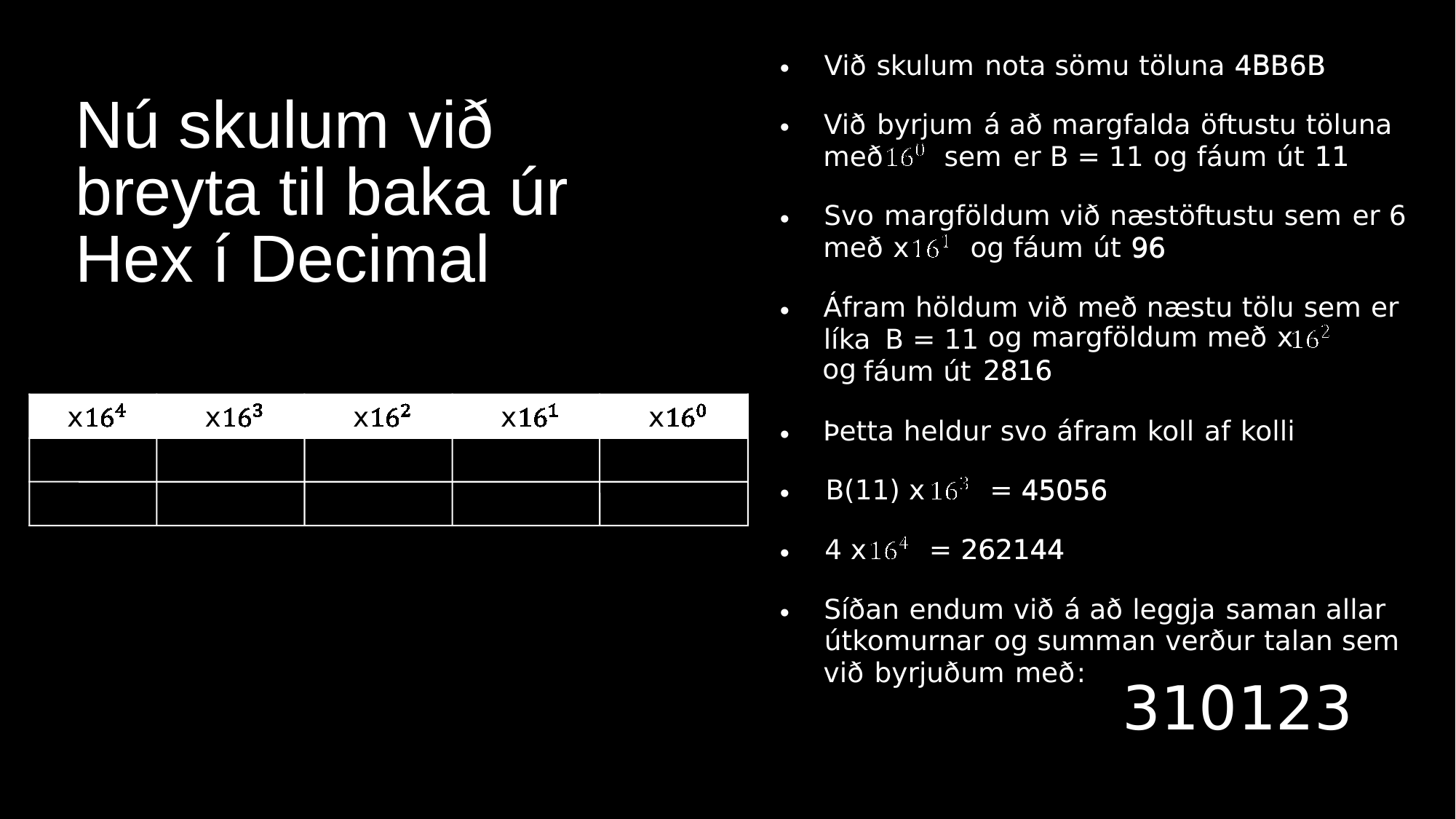

# Nú skulum við breyta til baka úr Hex í Decimal
B
Við
skulum
nota
sömu
töluna
4BB6B
•
B
4
6
B
Við
byrjum
á
að
margfalda
öftustu
töluna
•
með
sem
er B = 11
og
fáum
út
11

11
Svo
margföldum
við
næstöftustu
sem
•
með
x
og
fáum
út
96

er 6
96
Á
fram
höldum
við
með
næstu
tölu
sem
er
•
og
margföldum
með
x
líka
B = 11

og
2816
fáum
út
2816

x
x
x
x
x

Þetta
heldur
svo
áfram
koll
af
kolli
•
B(11) x
= 45056
•

4 x
= 262144
•

45056
262144
Síðan
endum
við
á
að
leggja
saman
allar
•
útkomurnar
og
summan
verður
talan
sem
við
byrjuðum
með
:
310123